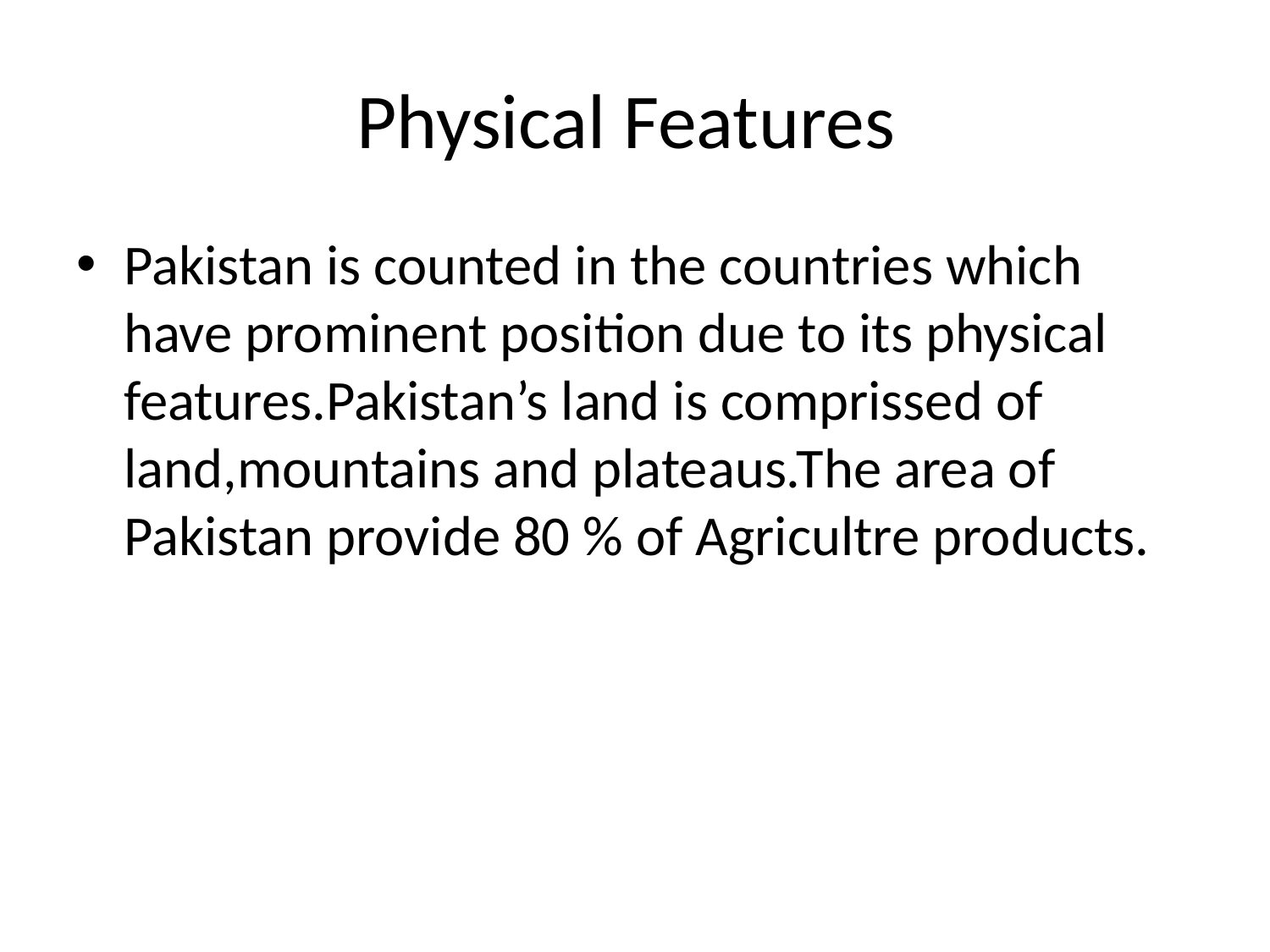

# Physical Features
Pakistan is counted in the countries which have prominent position due to its physical features.Pakistan’s land is comprissed of land,mountains and plateaus.The area of Pakistan provide 80 % of Agricultre products.